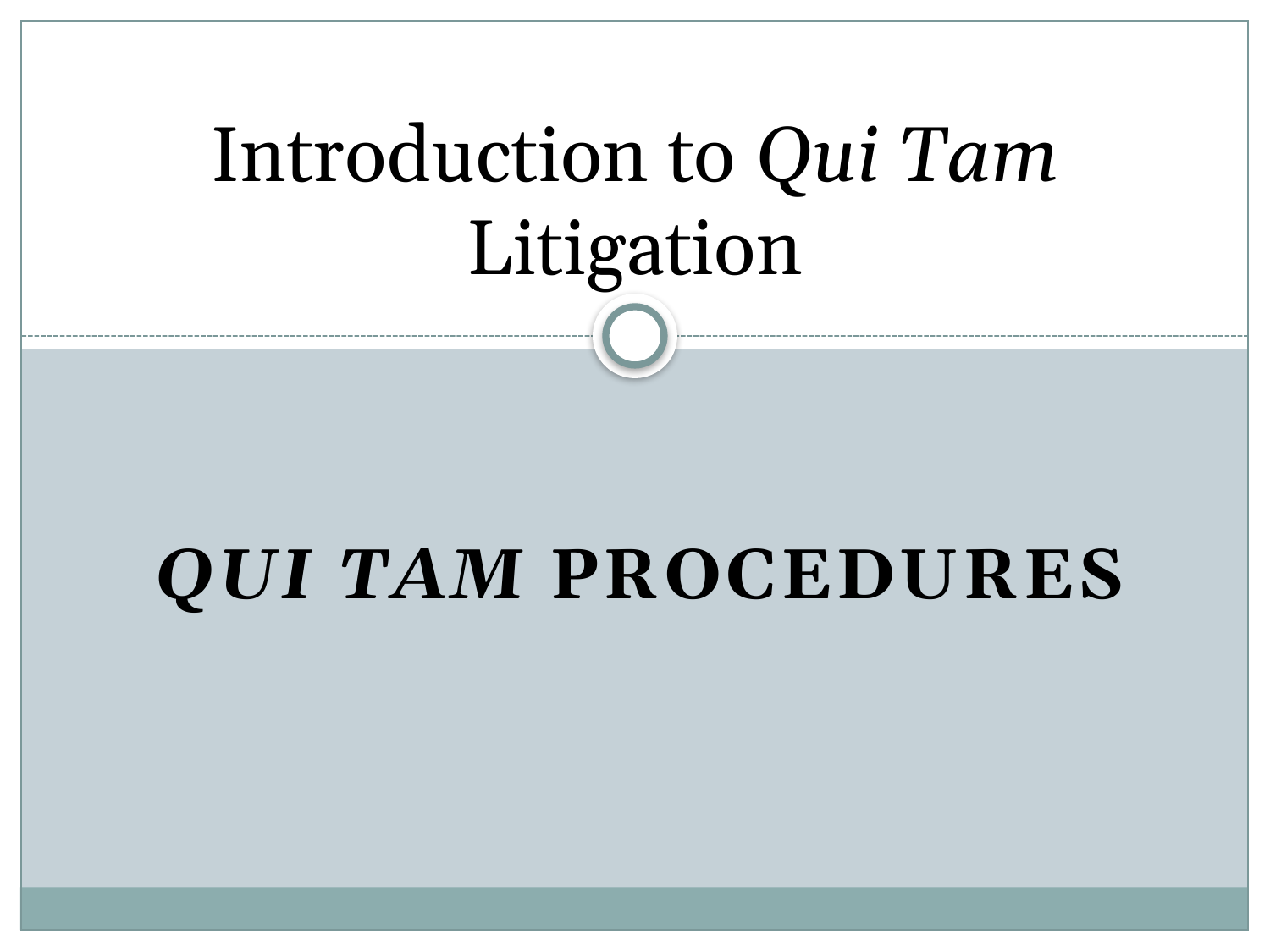

# Introduction to Qui Tam Litigation

Qui Tam Procedures